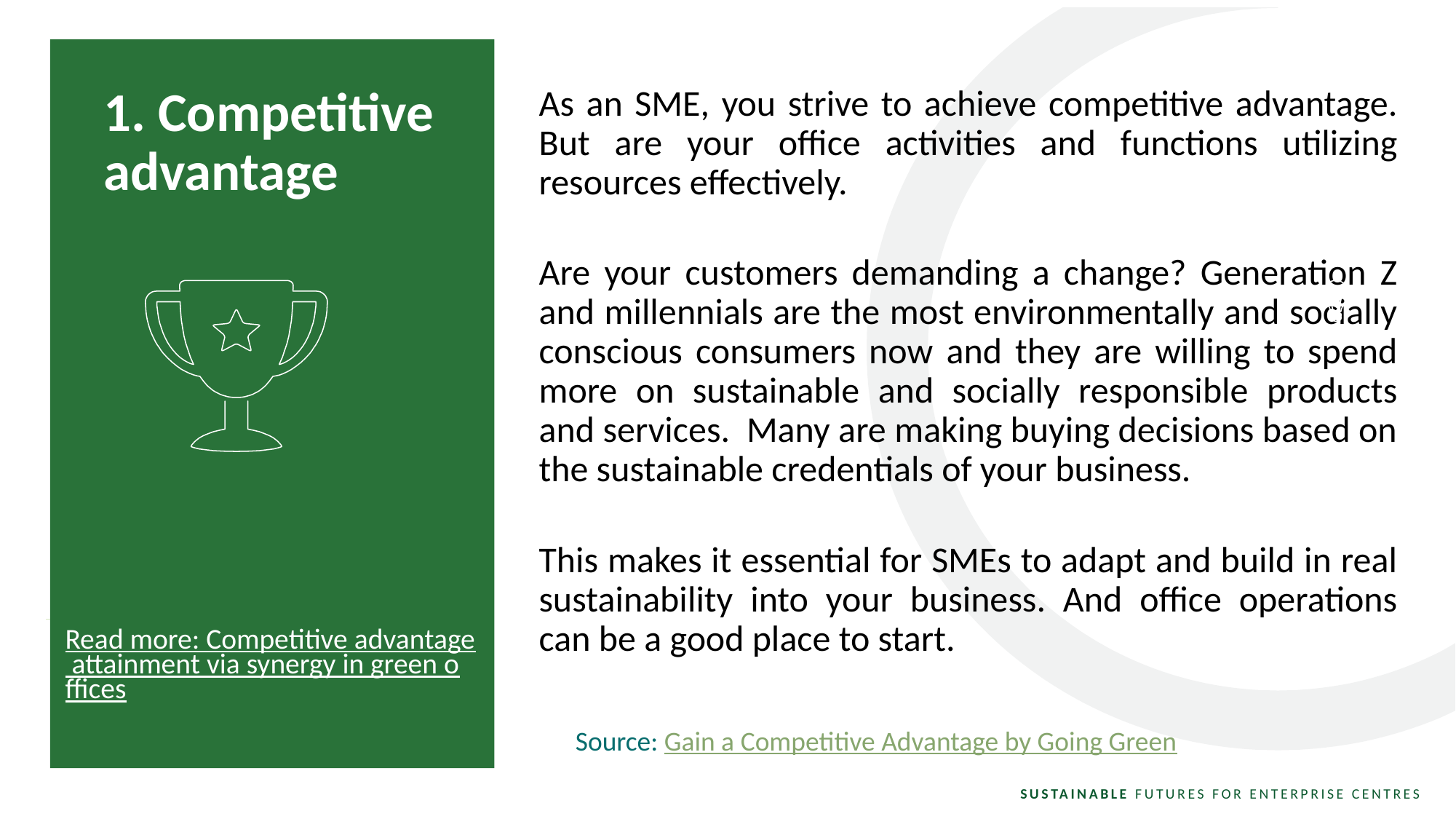

As an SME, you strive to achieve competitive advantage. But are your office activities and functions utilizing resources effectively.

Are your customers demanding a change? Generation Z and millennials are the most environmentally and socially conscious consumers now and they are willing to spend more on sustainable and socially responsible products and services.  Many are making buying decisions based on the sustainable credentials of your business.

This makes it essential for SMEs to adapt and build in real sustainability into your business. And office operations can be a good place to start.
1. Competitive advantage

Read more: Competitive advantage attainment via synergy in green offices
Source: Gain a Competitive Advantage by Going Green